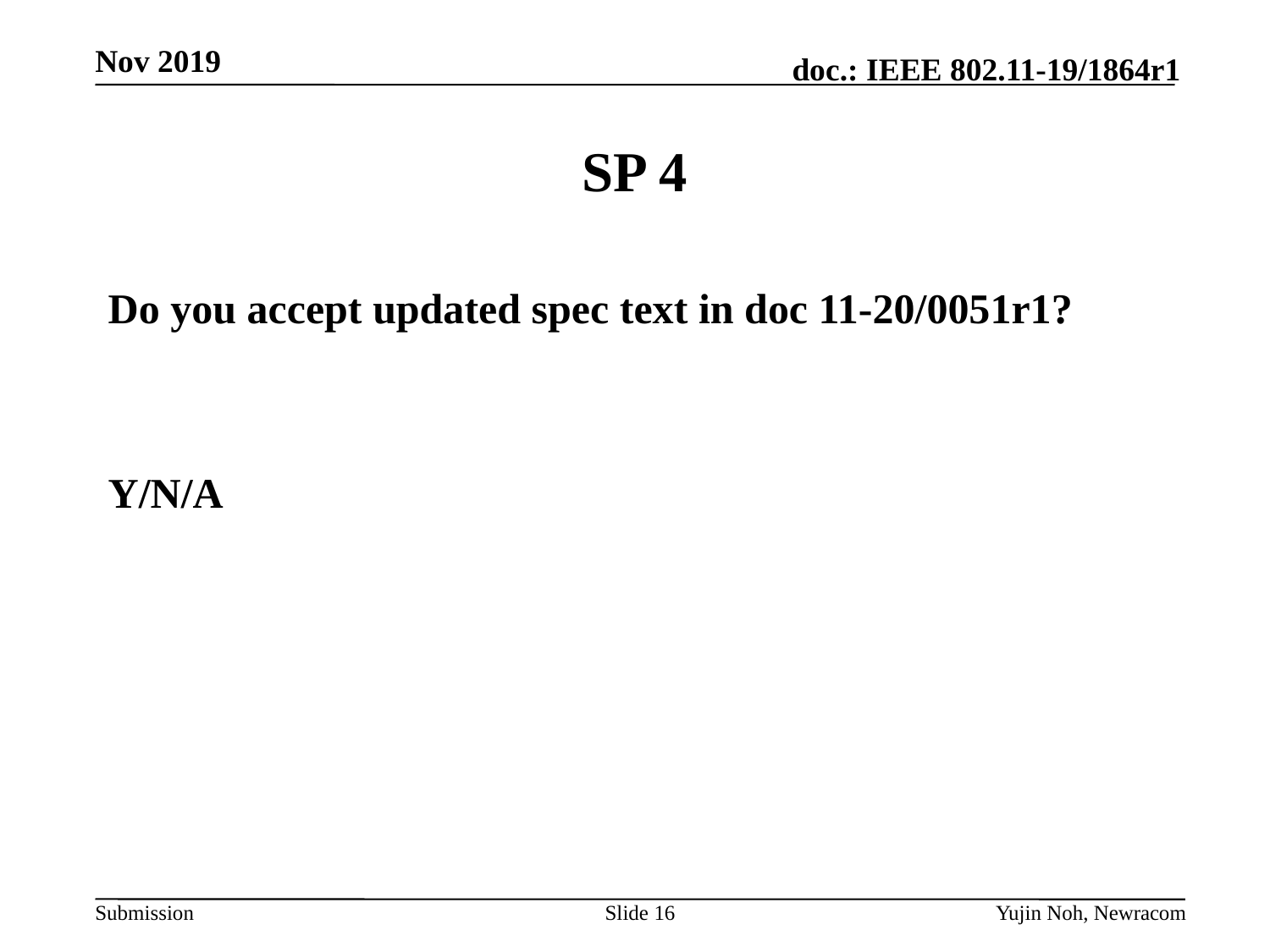

# SP 4
Do you accept updated spec text in doc 11-20/0051r1?

Y/N/A

Slide 16
Yujin Noh, Newracom